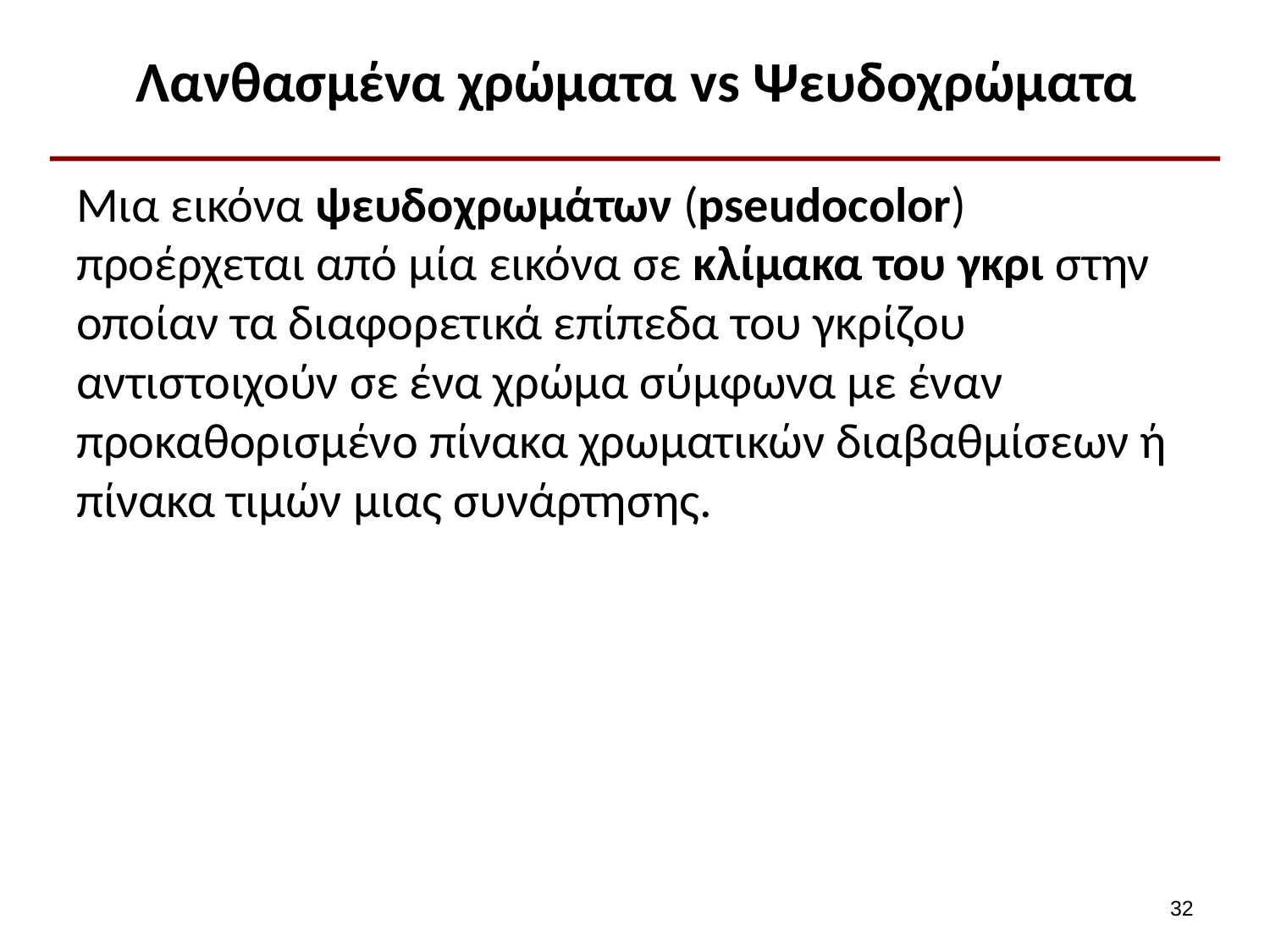

# Λανθασμένα χρώματα vs Ψευδοχρώματα

Μια εικόνα ψευδοχρωμάτων (pseudocolor) προέρχεται από μία εικόνα σε κλίμακα του γκρι στην οποίαν τα διαφορετικά επίπεδα του γκρίζου αντιστοιχούν σε ένα χρώμα σύμφωνα με έναν προκαθορισμένο πίνακα χρωματικών διαβαθμίσεων ή πίνακα τιμών μιας συνάρτησης.
32